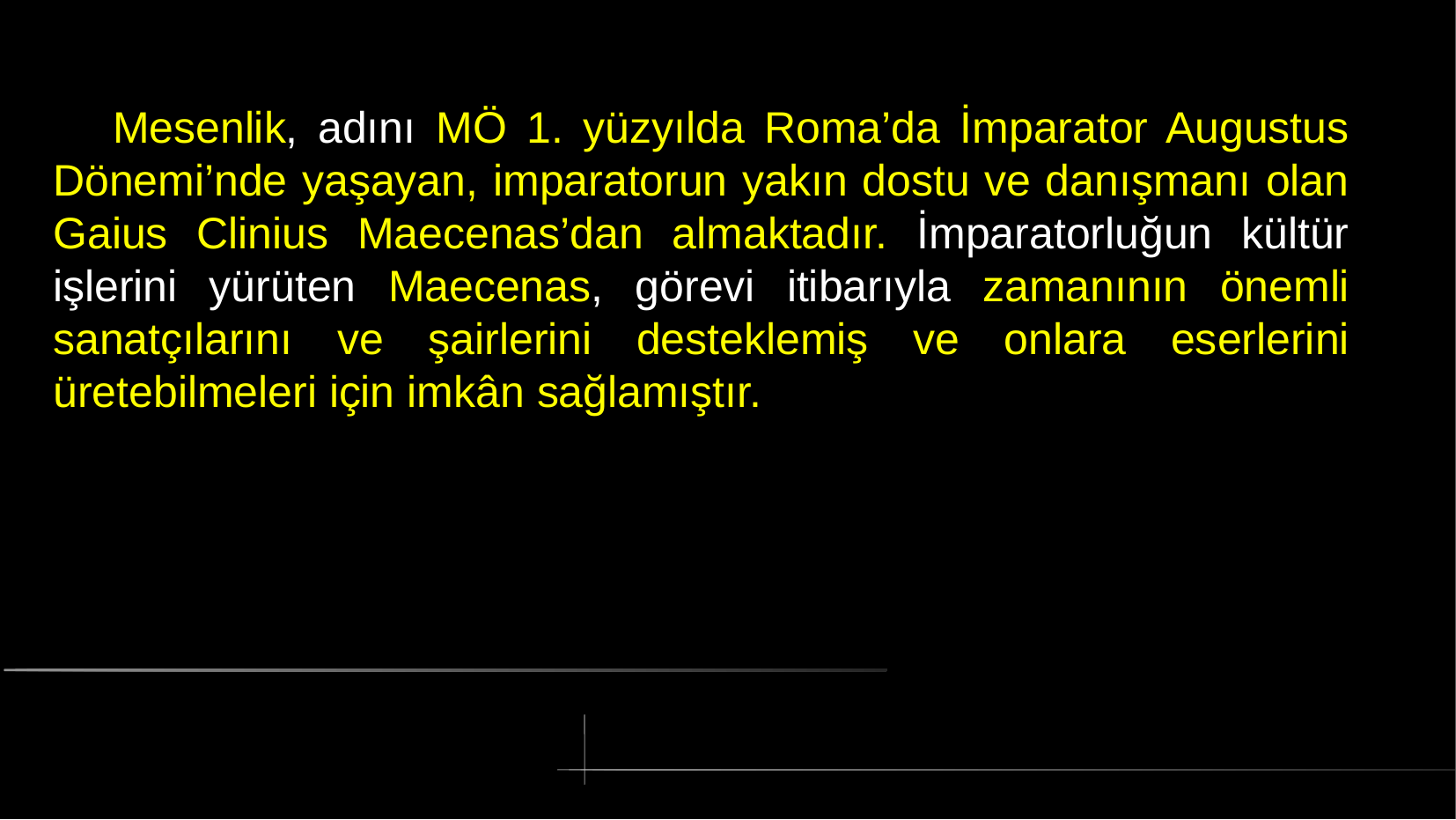

# Mesenlik, adını MÖ 1. yüzyılda Roma’da İmparator Augustus Dönemi’nde yaşayan, imparatorun yakın dostu ve danışmanı olan Gaius Clinius Maecenas’dan almaktadır. İmparatorluğun kültür işlerini yürüten Maecenas, görevi itibarıyla zamanının önemli sanatçılarını ve şairlerini desteklemiş ve onlara eserlerini üretebilmeleri için imkân sağlamıştır.